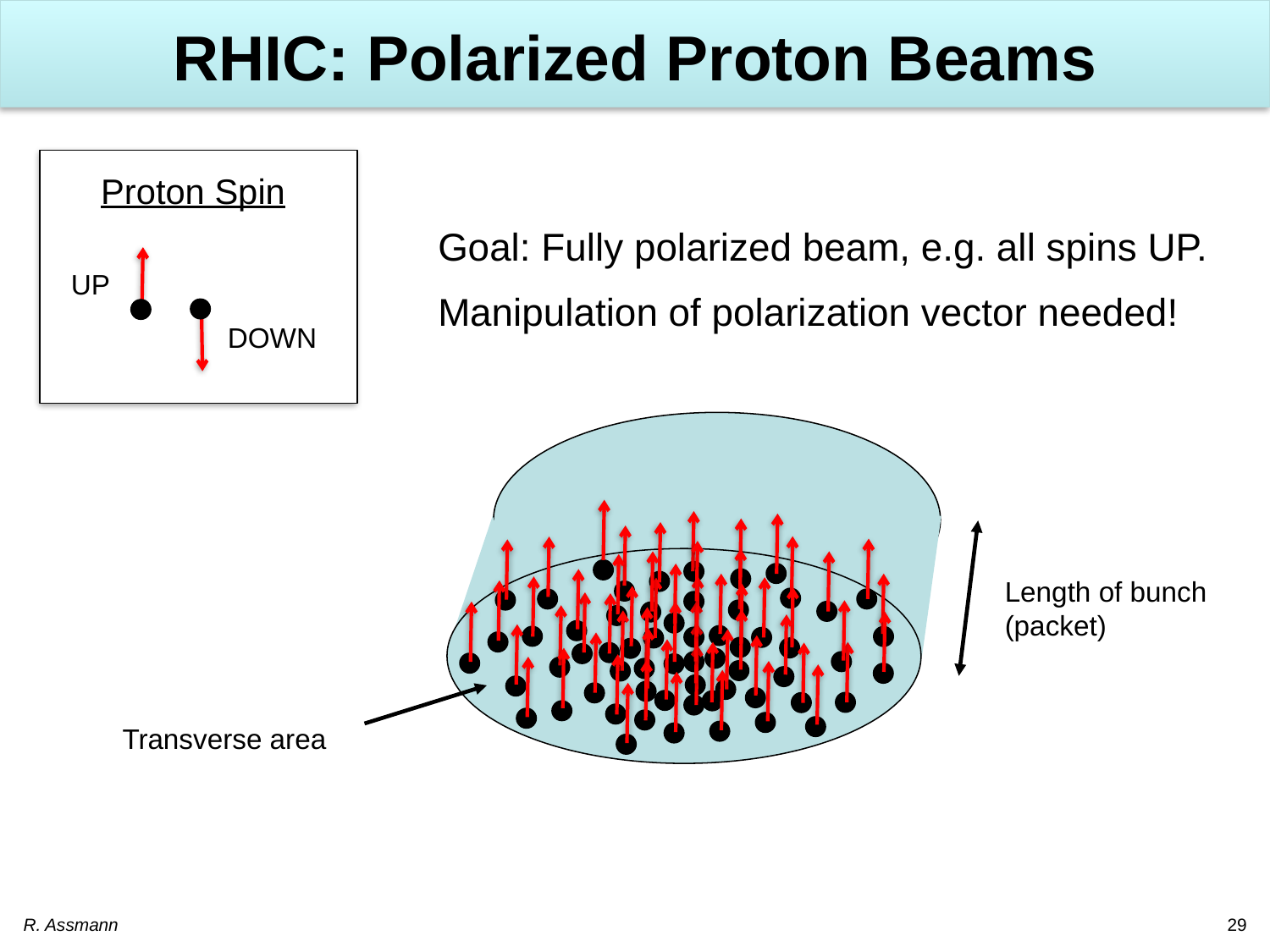

# RHIC: Polarized Proton Beams

Proton Spin
UP

DOWN
Goal: Fully polarized beam, e.g. all spins UP.
Manipulation of polarization vector needed!

Length of bunch
(packet)

Transverse area
R. Assmann
29